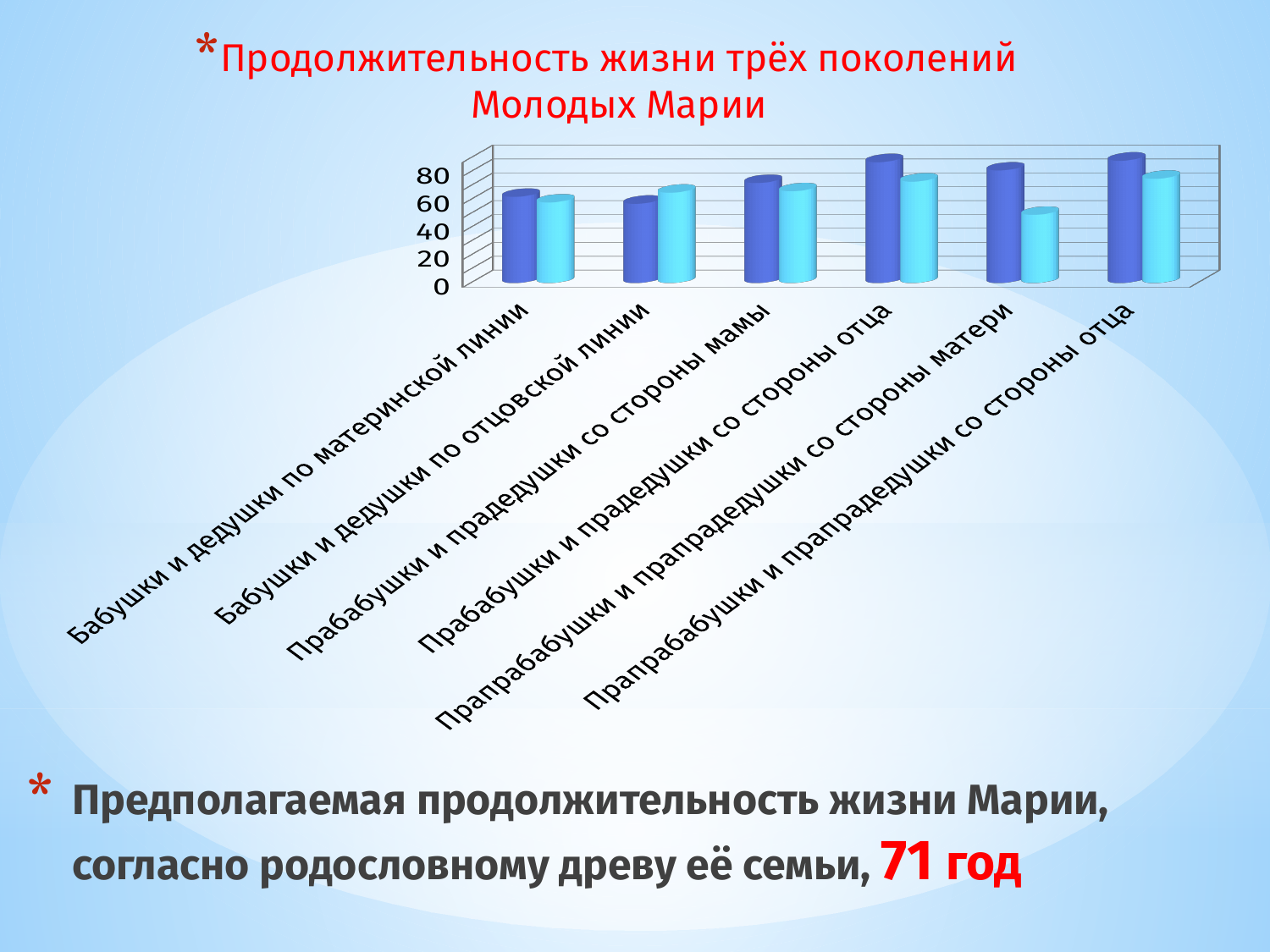

Продолжительность жизни трёх поколений Молодых Марии

[unsupported chart]

# Предполагаемая продолжительность жизни Марии, согласно родословному древу её семьи, 71 год